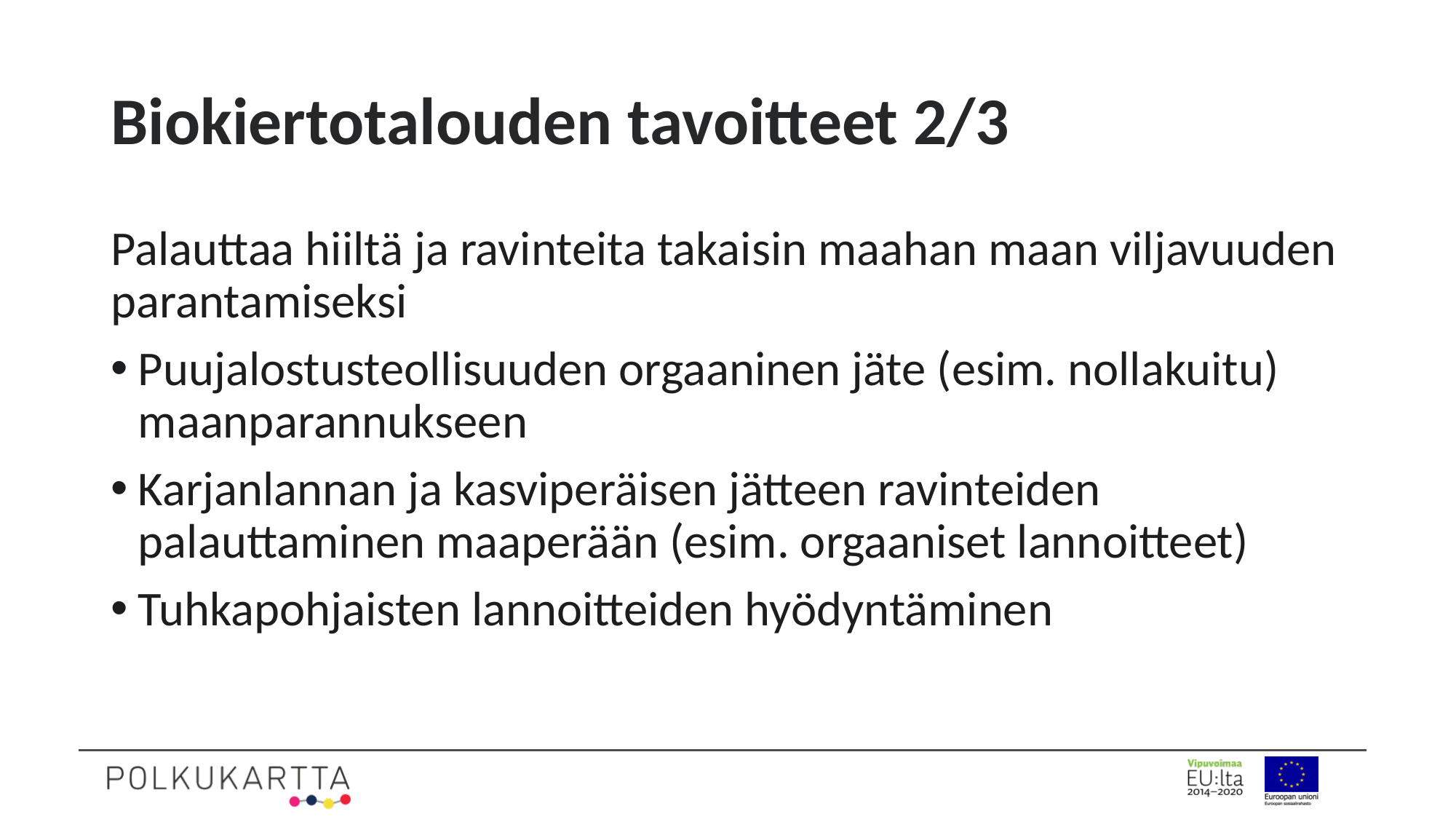

# Biokiertotalouden tavoitteet 2/3
Palauttaa hiiltä ja ravinteita takaisin maahan maan viljavuuden parantamiseksi
Puujalostusteollisuuden orgaaninen jäte (esim. nollakuitu) maanparannukseen
Karjanlannan ja kasviperäisen jätteen ravinteiden palauttaminen maaperään (esim. orgaaniset lannoitteet)
Tuhkapohjaisten lannoitteiden hyödyntäminen